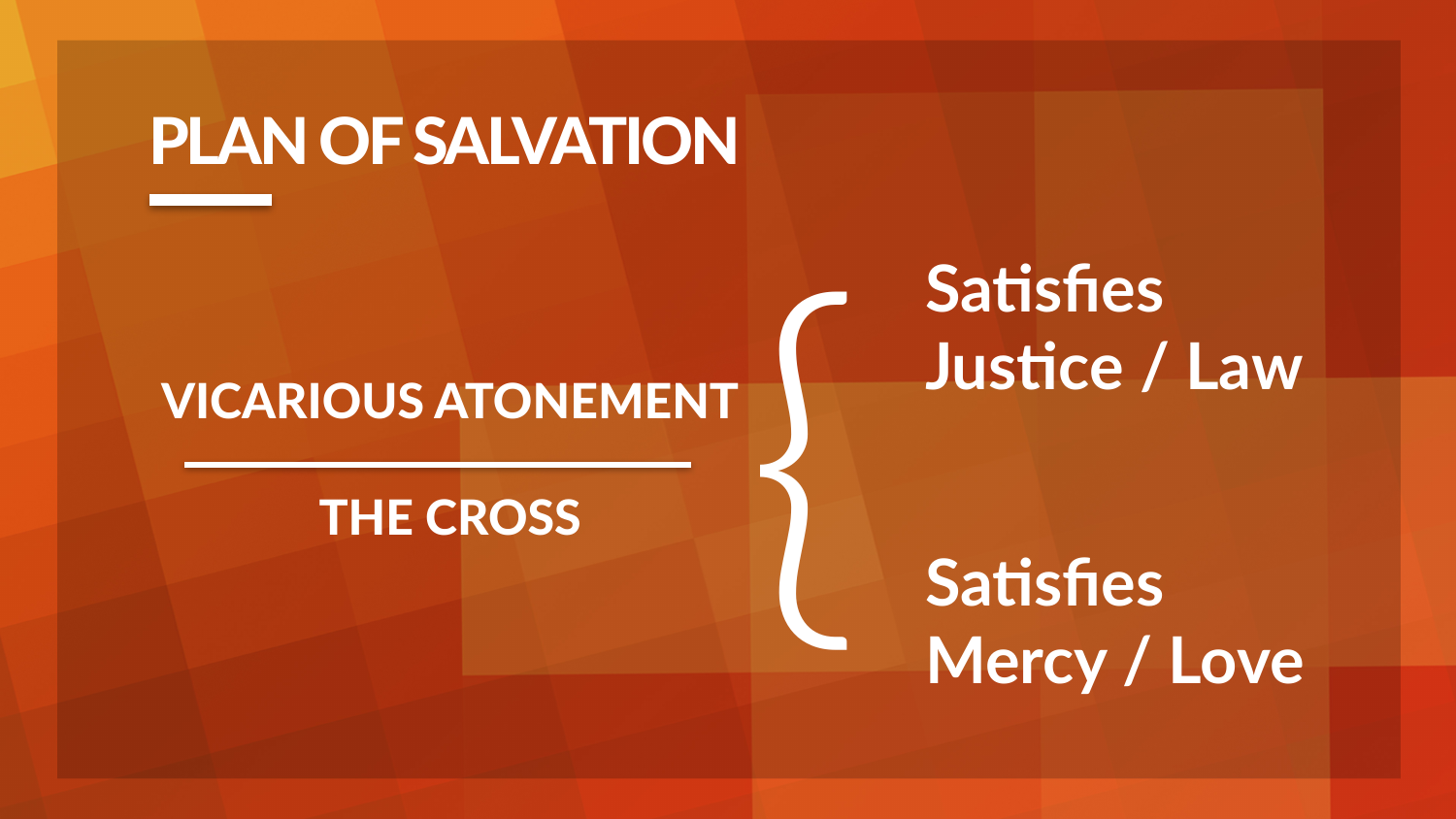

# PLAN OF SALVATION
{
Satisfies Justice / Law
VICARIOUS ATONEMENT

THE CROSS
Satisfies Mercy / Love